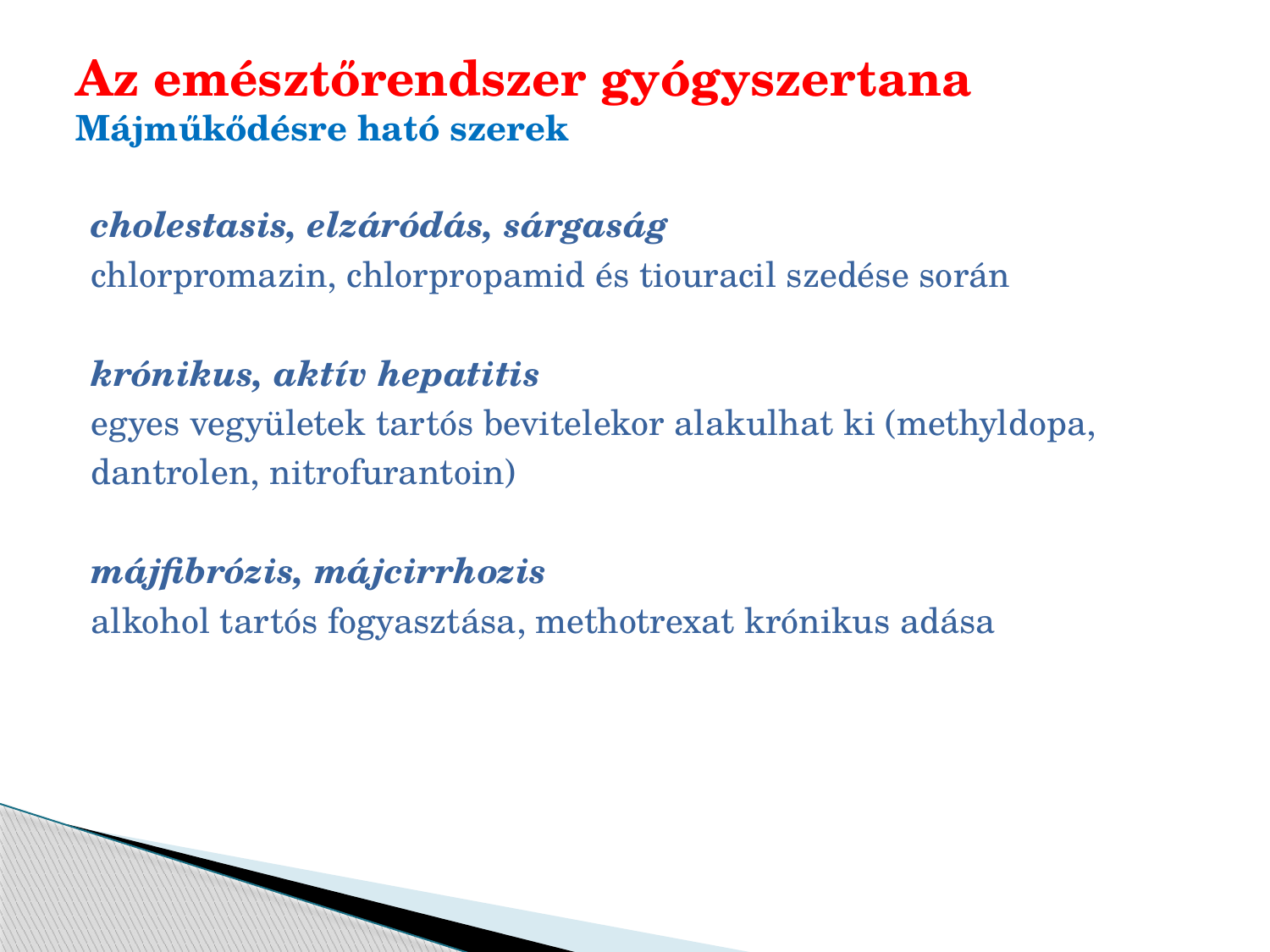

# Az emésztőrendszer gyógyszertana Májműkődésre ható szerek
cholestasis, elzáródás, sárgaság
chlorpromazin, chlorpropamid és tiouracil szedése során

krónikus, aktív hepatitis
egyes vegyületek tartós bevitelekor alakulhat ki (methyldopa,
dantrolen, nitrofurantoin)

májfibrózis, májcirrhozis
alkohol tartós fogyasztása, methotrexat krónikus adása